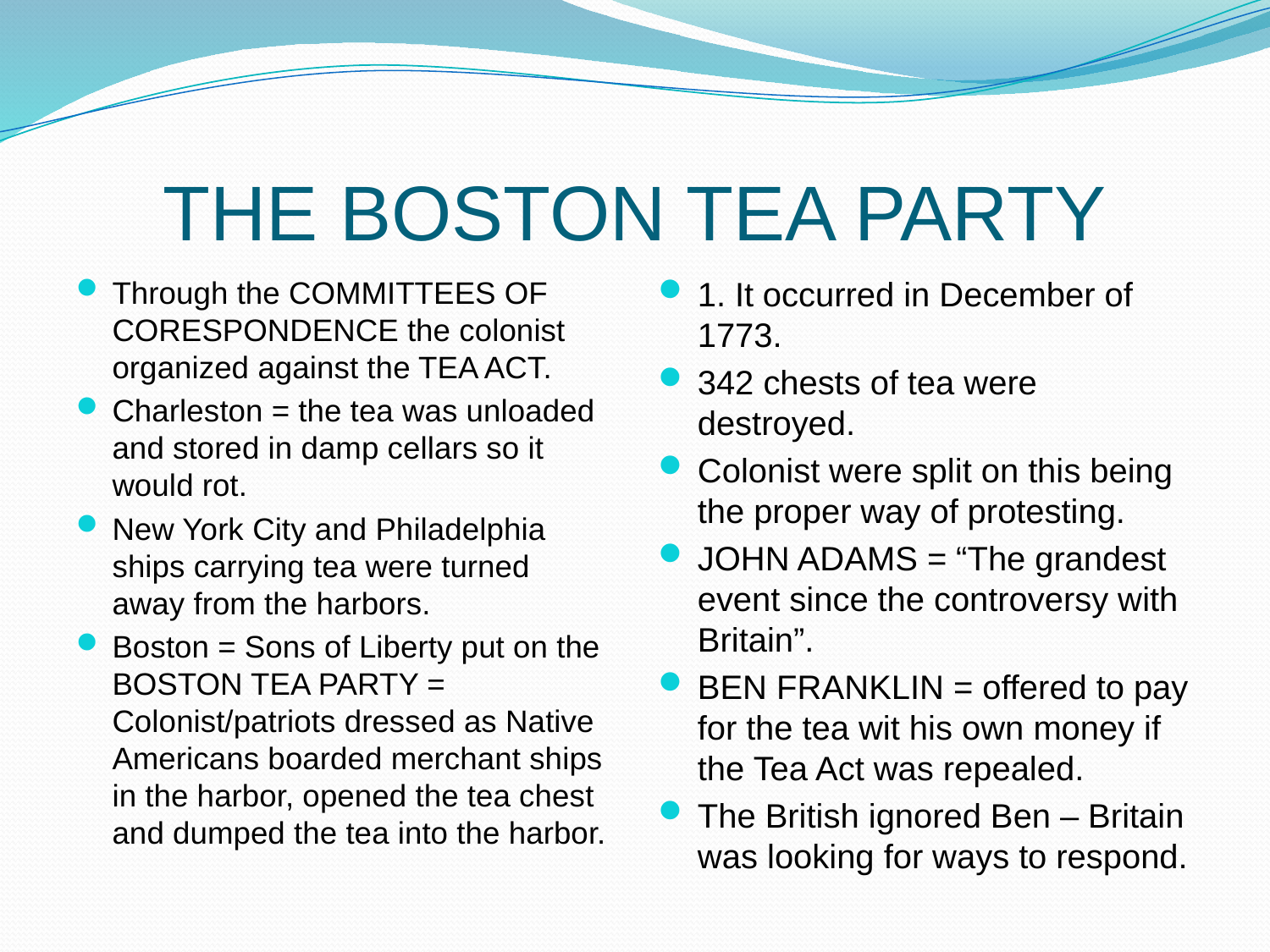

# THE BOSTON TEA PARTY
Through the COMMITTEES OF CORESPONDENCE the colonist organized against the TEA ACT.
Charleston = the tea was unloaded and stored in damp cellars so it would rot.
New York City and Philadelphia ships carrying tea were turned away from the harbors.
Boston = Sons of Liberty put on the BOSTON TEA PARTY = Colonist/patriots dressed as Native Americans boarded merchant ships in the harbor, opened the tea chest and dumped the tea into the harbor.
1. It occurred in December of 1773.
342 chests of tea were destroyed.
Colonist were split on this being the proper way of protesting.
JOHN ADAMS = “The grandest event since the controversy with Britain”.
BEN FRANKLIN = offered to pay for the tea wit his own money if the Tea Act was repealed.
The British ignored Ben – Britain was looking for ways to respond.